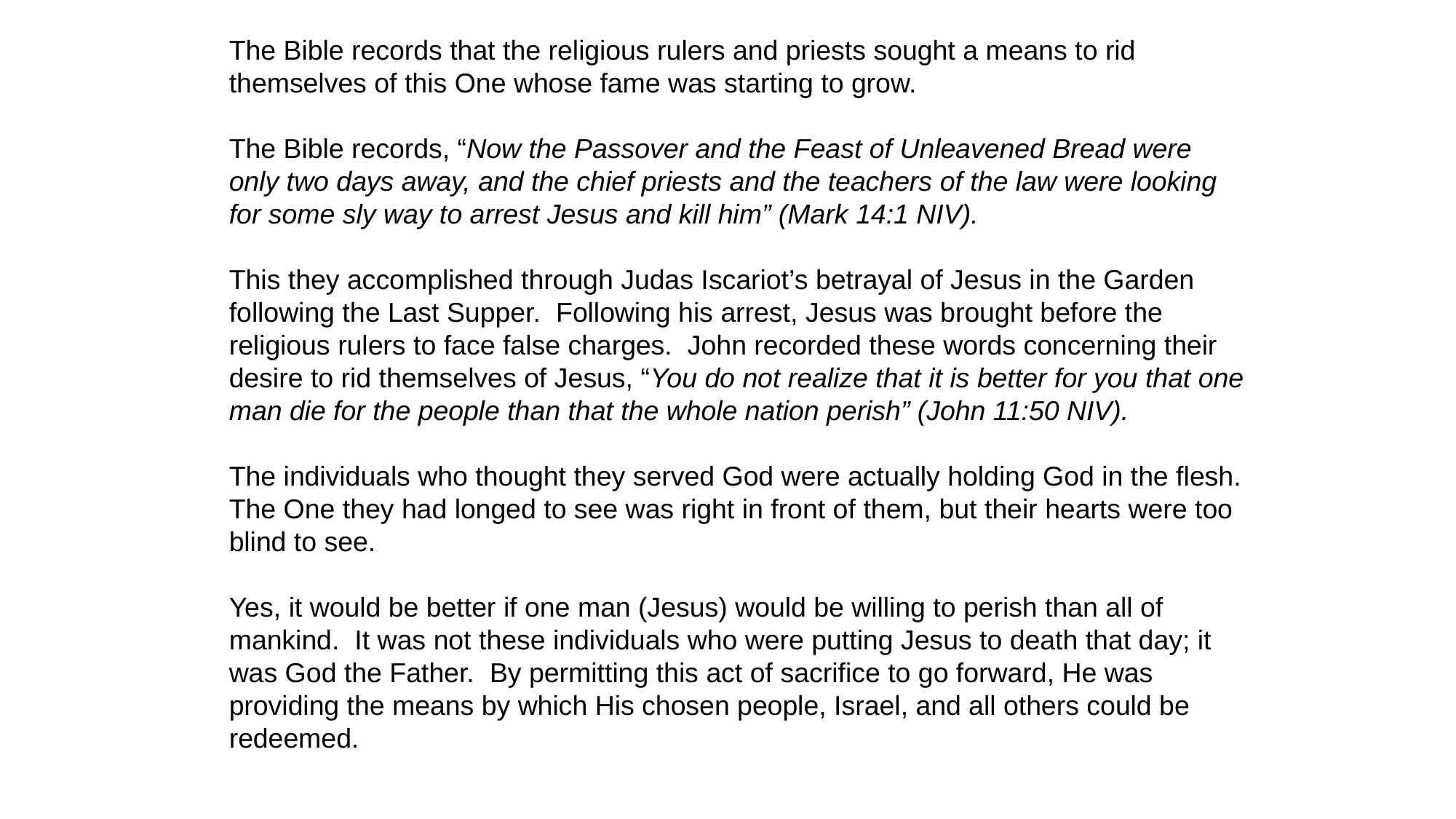

The Bible records that the religious rulers and priests sought a means to rid themselves of this One whose fame was starting to grow.

The Bible records, “Now the Passover and the Feast of Unleavened Bread were only two days away, and the chief priests and the teachers of the law were looking for some sly way to arrest Jesus and kill him” (Mark 14:1 NIV).

This they accomplished through Judas Iscariot’s betrayal of Jesus in the Garden following the Last Supper.  Following his arrest, Jesus was brought before the religious rulers to face false charges.  John recorded these words concerning their desire to rid themselves of Jesus, “You do not realize that it is better for you that one man die for the people than that the whole nation perish” (John 11:50 NIV).

The individuals who thought they served God were actually holding God in the flesh. The One they had longed to see was right in front of them, but their hearts were too blind to see.

Yes, it would be better if one man (Jesus) would be willing to perish than all of mankind.  It was not these individuals who were putting Jesus to death that day; it was God the Father.  By permitting this act of sacrifice to go forward, He was providing the means by which His chosen people, Israel, and all others could be redeemed.